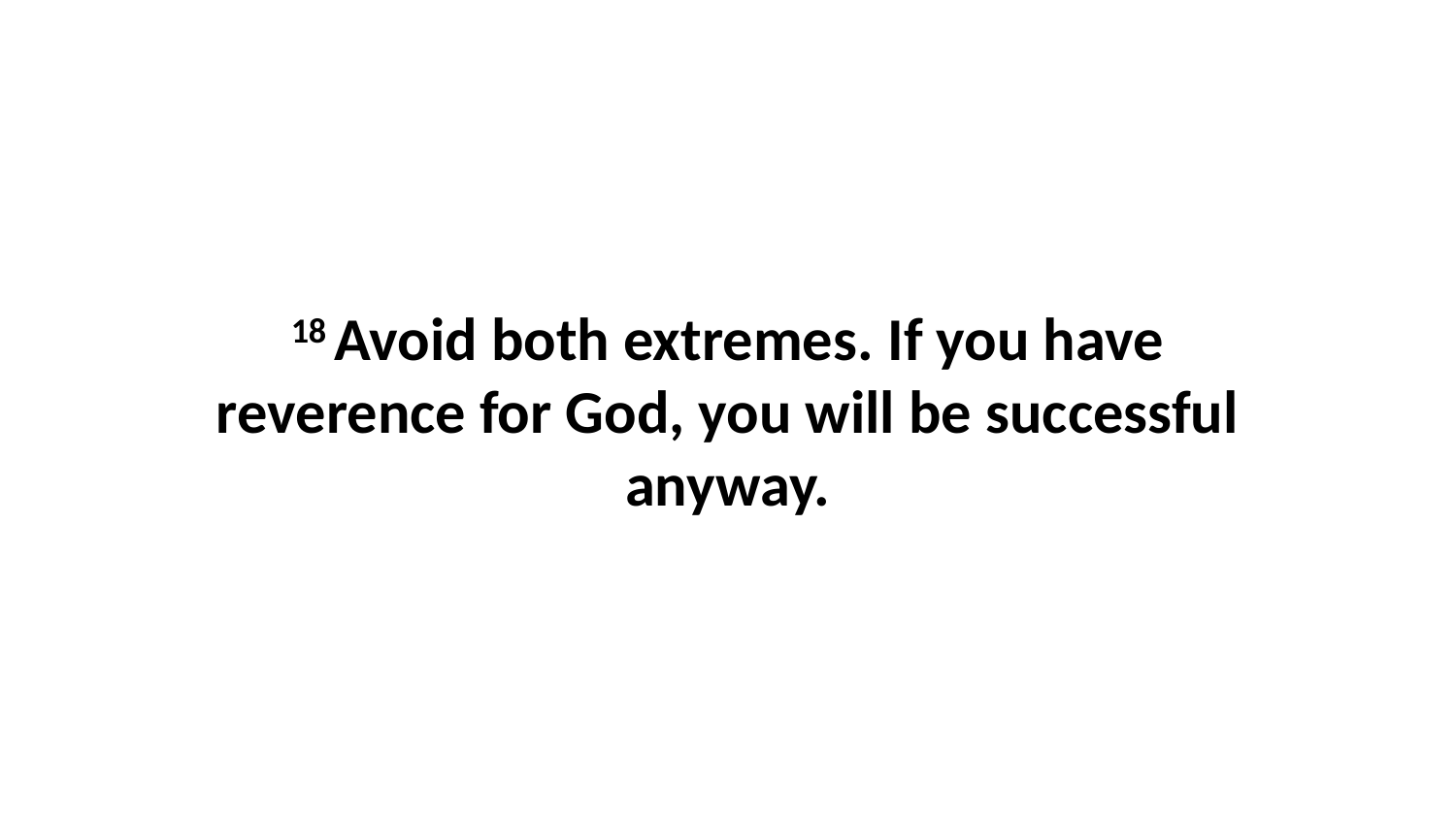

18 Avoid both extremes. If you have reverence for God, you will be successful anyway.